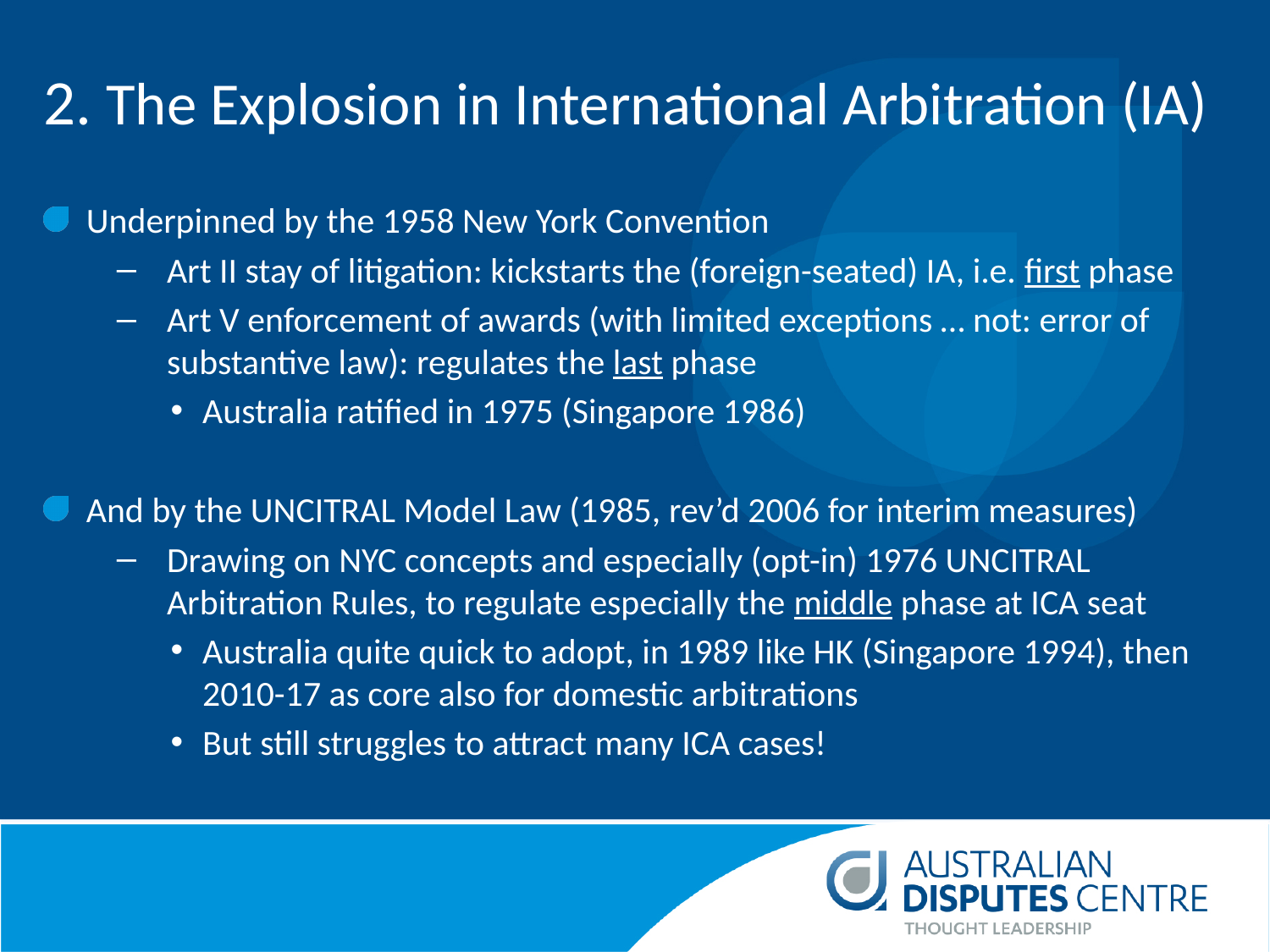

# 2. The Explosion in International Arbitration (IA)
Underpinned by the 1958 New York Convention
Art II stay of litigation: kickstarts the (foreign-seated) IA, i.e. first phase
Art V enforcement of awards (with limited exceptions … not: error of substantive law): regulates the last phase
Australia ratified in 1975 (Singapore 1986)

And by the UNCITRAL Model Law (1985, rev’d 2006 for interim measures)
Drawing on NYC concepts and especially (opt-in) 1976 UNCITRAL Arbitration Rules, to regulate especially the middle phase at ICA seat
Australia quite quick to adopt, in 1989 like HK (Singapore 1994), then 2010-17 as core also for domestic arbitrations
But still struggles to attract many ICA cases!